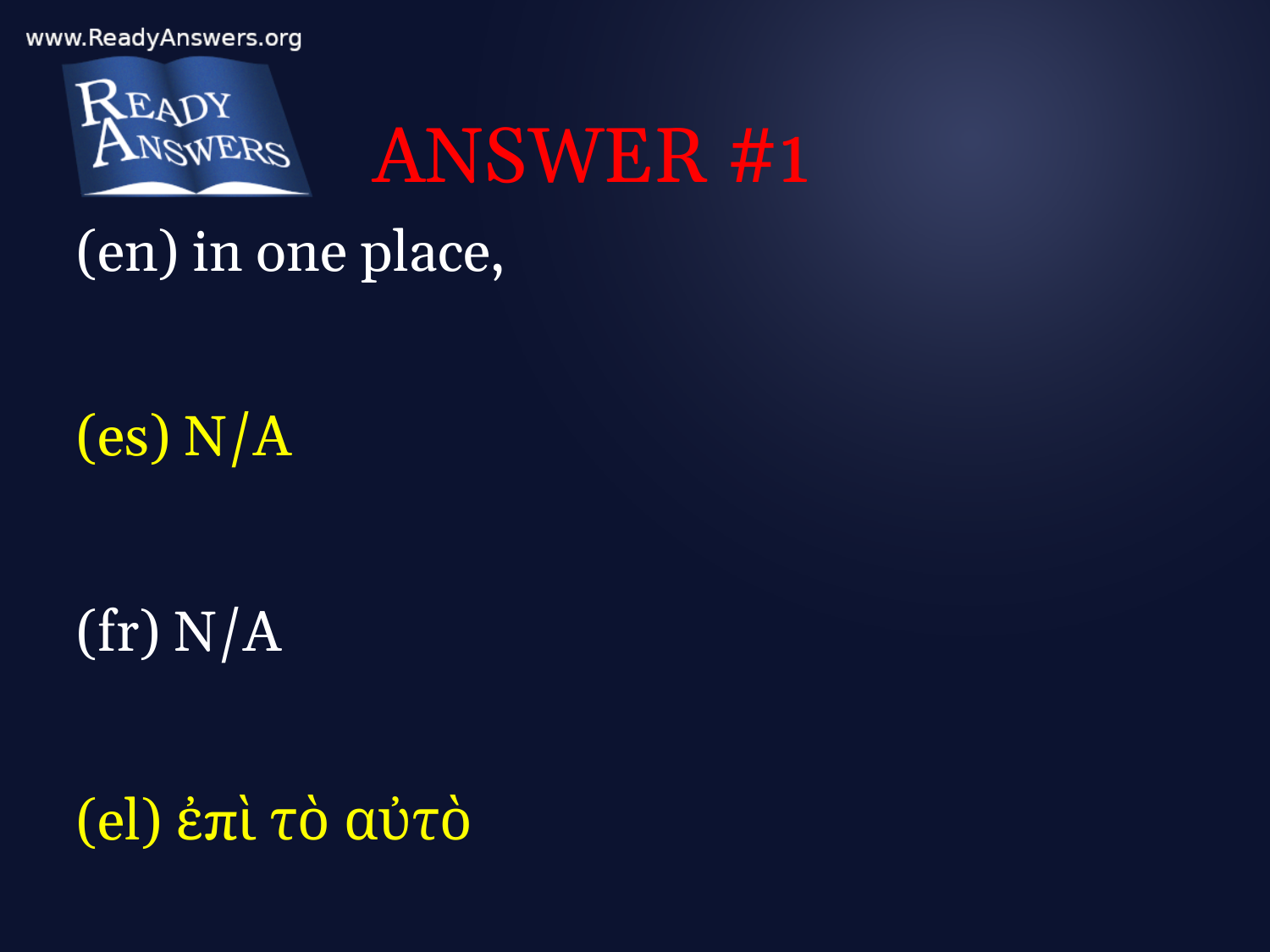

# ANSWER #1
(en) in one place,
(es) N/A
(fr) N/A
(el) ἐπὶ τὸ αὐτὸ